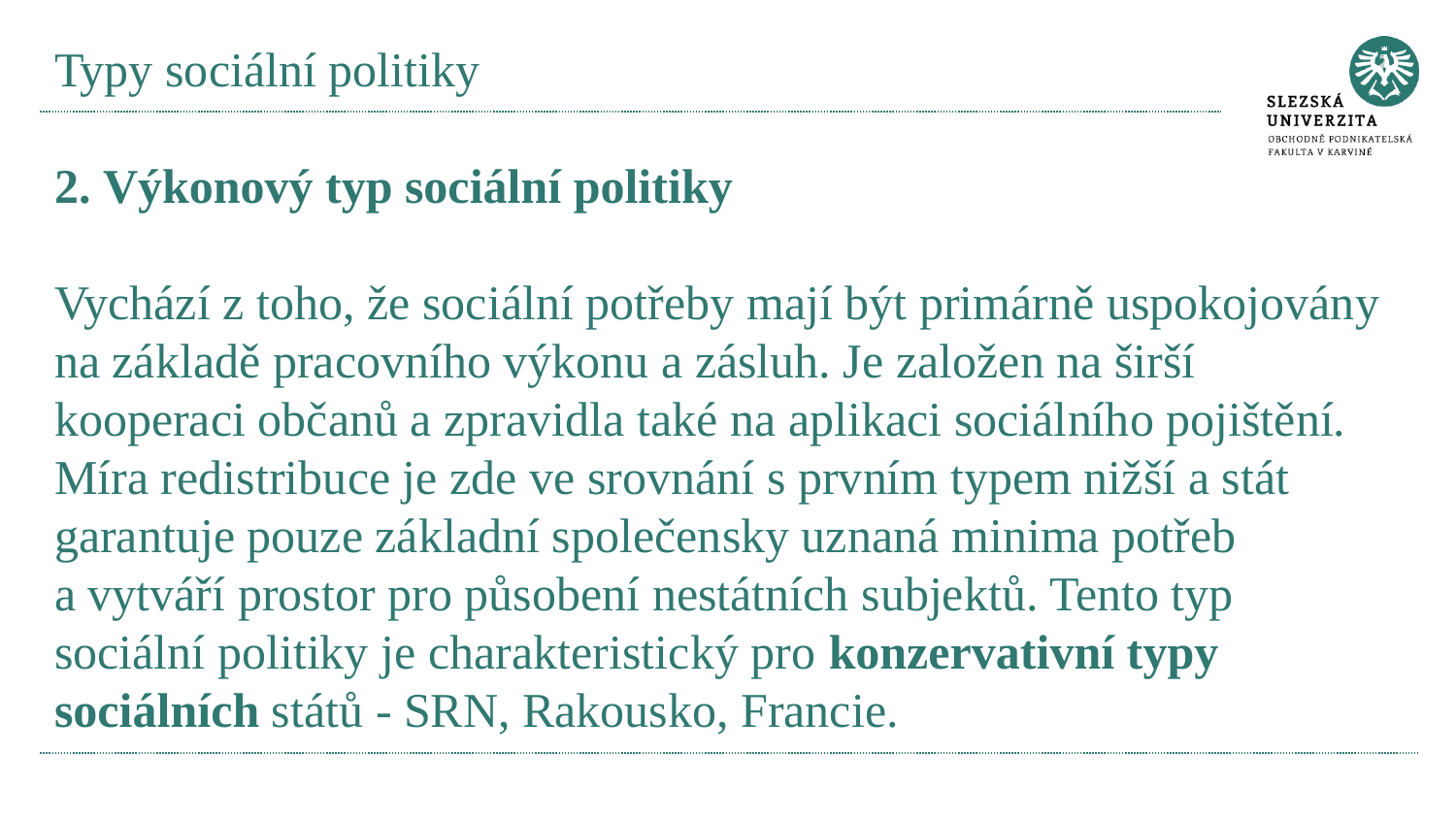

# Typy sociální politiky 2. Výkonový typ sociální politiky Vychází z toho, že sociální potřeby mají být primárně uspokojovány na základě pracovního výkonu a zásluh. Je založen na širší kooperaci občanů a zpravidla také na aplikaci sociálního pojištění. Míra redistribuce je zde ve srovnání s prvním typem nižší a stát garantuje pouze základní společensky uznaná minima potřeb a vytváří prostor pro působení nestátních subjektů. Tento typ sociální politiky je charakteristický pro konzervativní typy sociálních států - SRN, Rakousko, Francie.